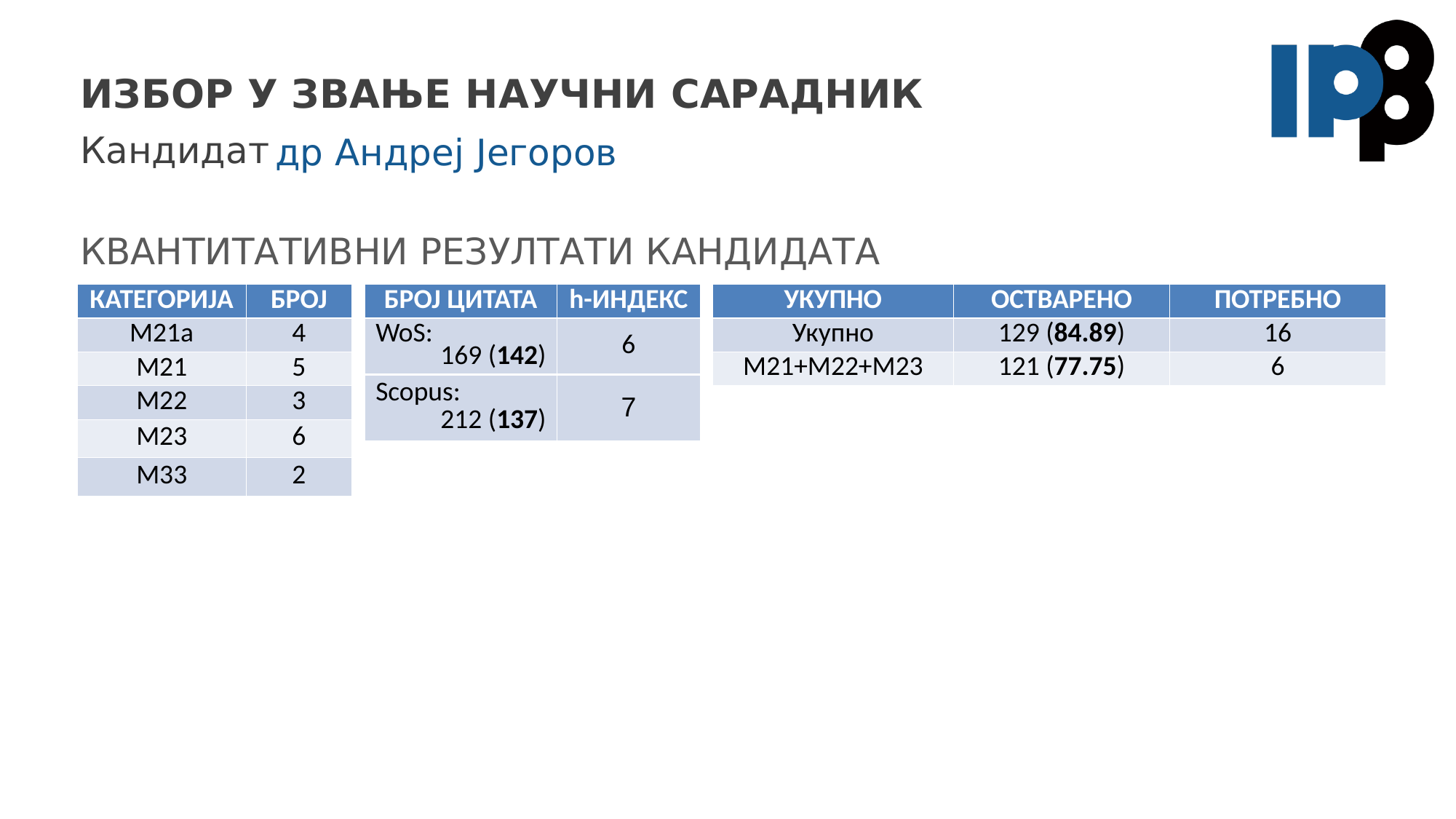

# Избор у звање научни сарадник
др Андреј Јегоров
| КАТЕГОРИЈА | БРОЈ |
| --- | --- |
| М21а | 4 |
| М21 | 5 |
| М22 | 3 |
| М23 | 6 |
| М33 | 2 |
| БРОЈ ЦИТАТА | h-ИНДЕКС |
| --- | --- |
| WoS: 169 (142) | 6 |
| Scopus: 212 (137) | 7 |
| УКУПНО | ОСТВАРЕНО | ПОТРЕБНО |
| --- | --- | --- |
| Укупно | 129 (84.89) | 16 |
| М21+М22+М23 | 121 (77.75) | 6 |